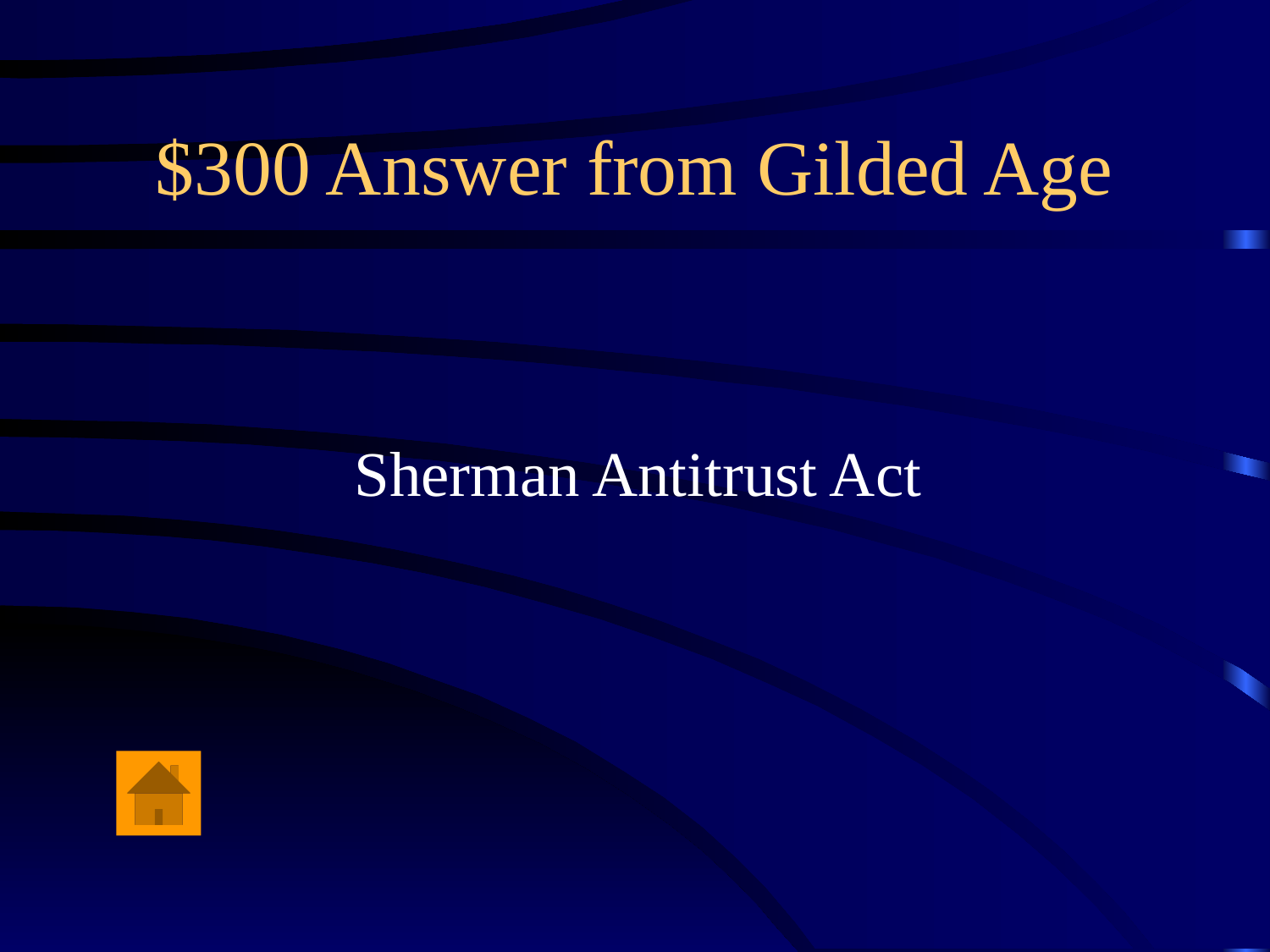

# $300 Answer from Gilded Age
Sherman Antitrust Act